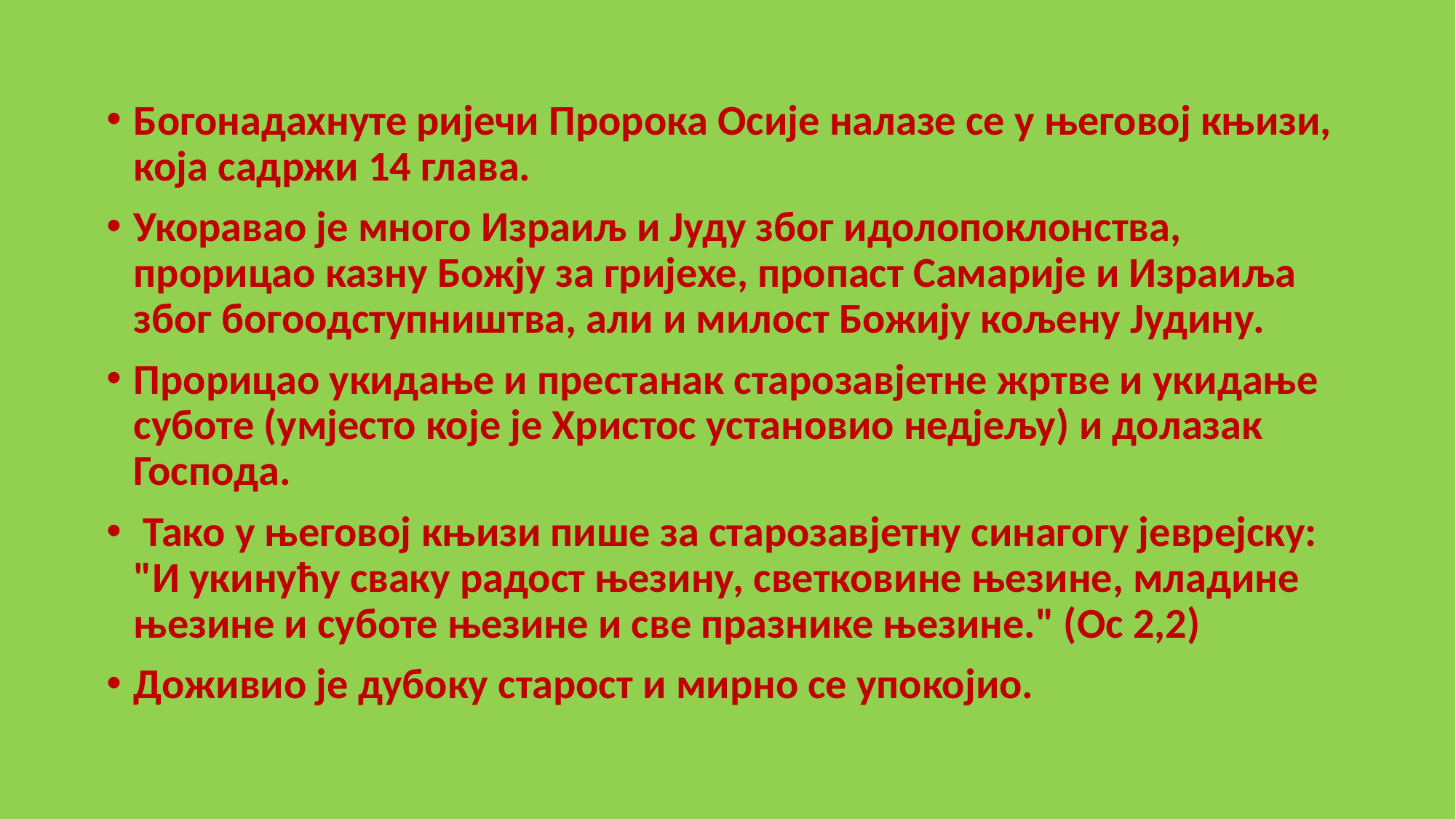

Богонадахнуте ријечи Пророка Осије налазе се у његовој књизи, која садржи 14 глава.
Укоравао је много Израиљ и Јуду због идолопоклонства, прорицао казну Божју за гријехе, пропаст Самарије и Израиља због богоодступништва, али и милост Божију кољену Јудину.
Прорицао укидање и престанак старозавјетне жртве и укидање суботе (умјесто које је Христос установио недjељу) и долазак Господа.
 Тако у његовој књизи пише за старозавjетну синагогу јеврејску: "И укинућу сваку радост њезину, светковине њезине, младине њезине и суботе њезине и све празнике њезине." (Ос 2,2)
Доживио је дубоку старост и мирно се упокојио.